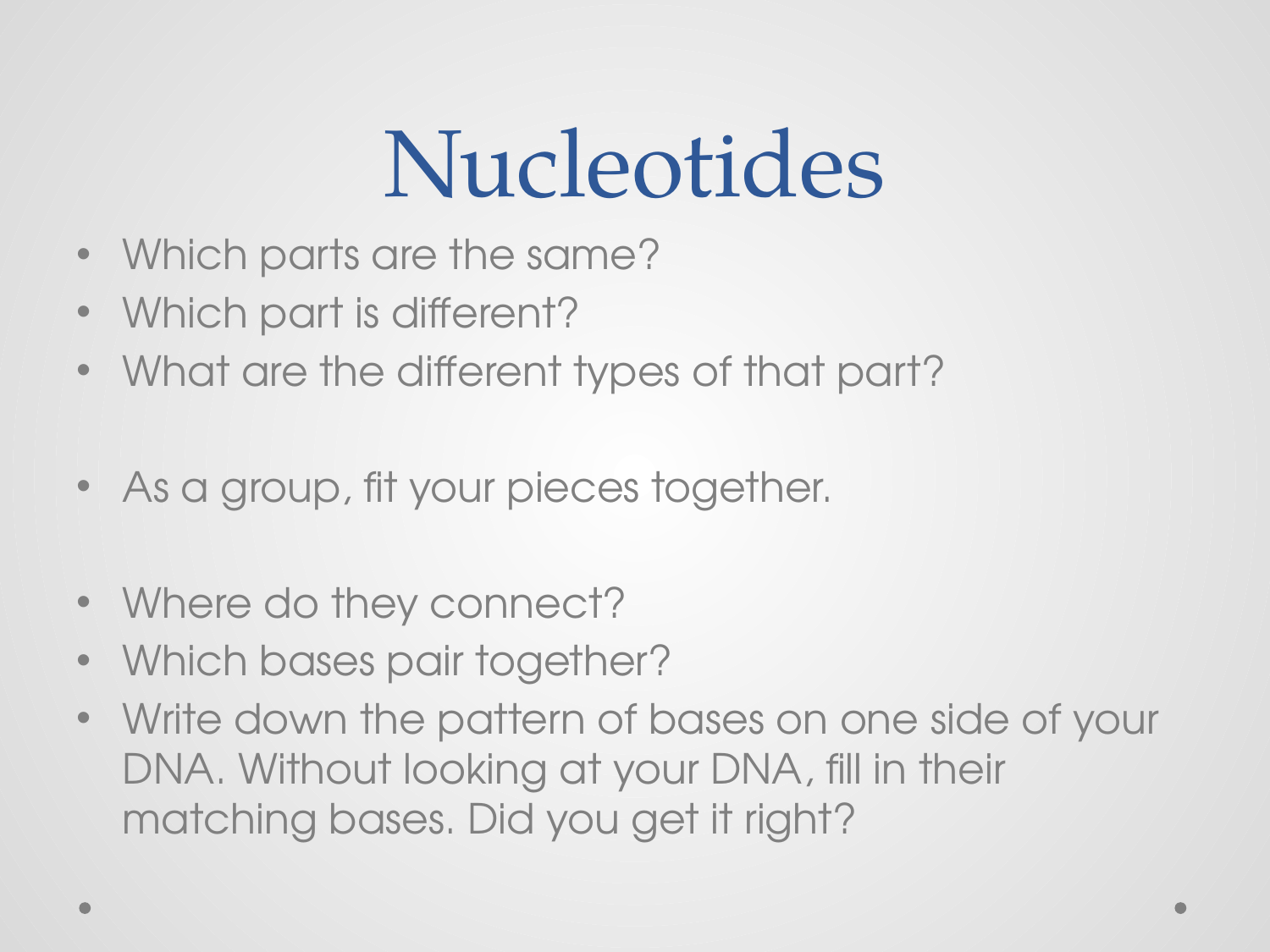

# Nucleotides
Which parts are the same?
Which part is different?
What are the different types of that part?

As a group, fit your pieces together.

Where do they connect?
Which bases pair together?
Write down the pattern of bases on one side of your DNA. Without looking at your DNA, fill in their matching bases. Did you get it right?